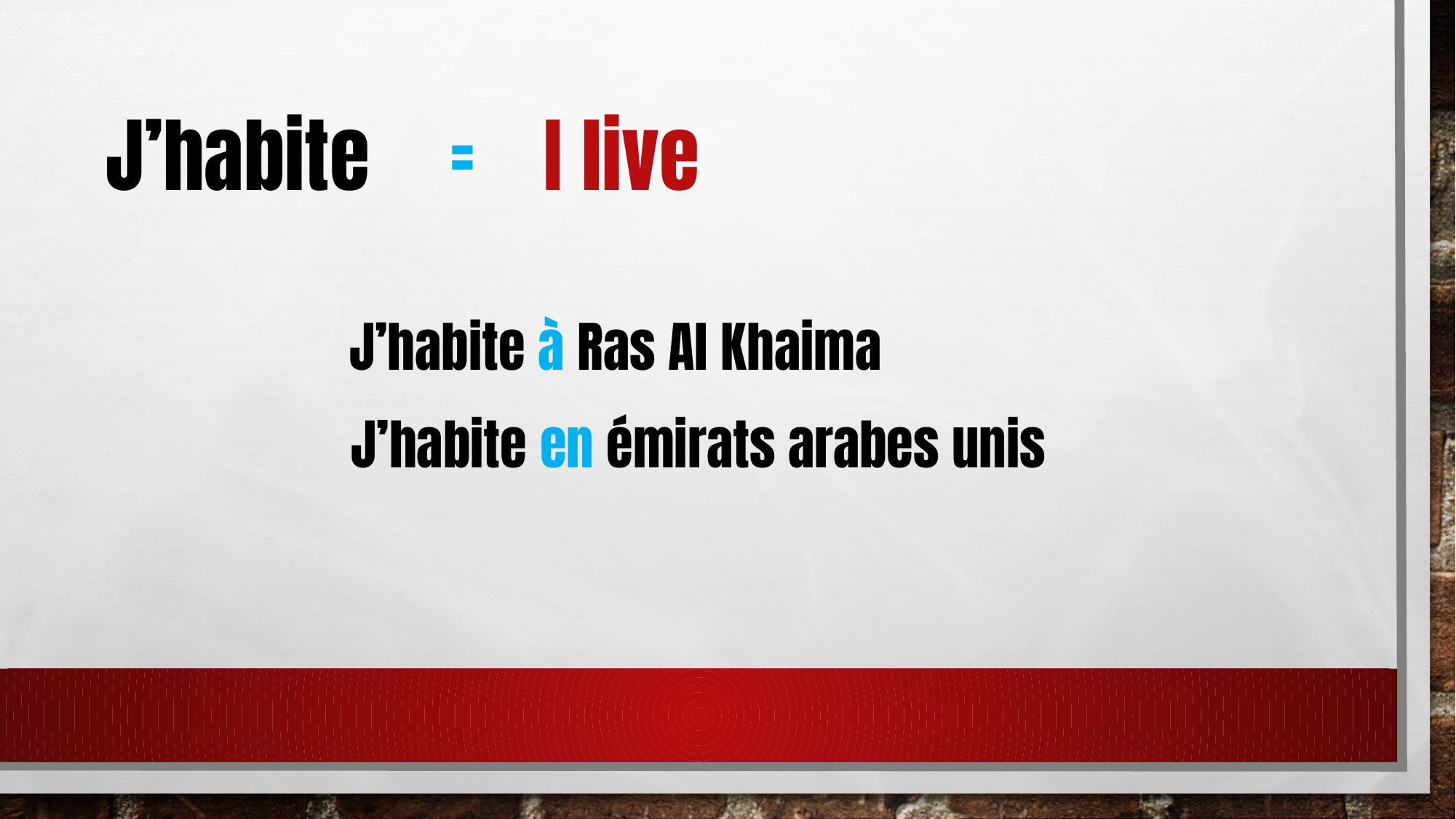

J’habite
=
I live
J’habite à Ras Al Khaima
J’habite en émirats arabes unis